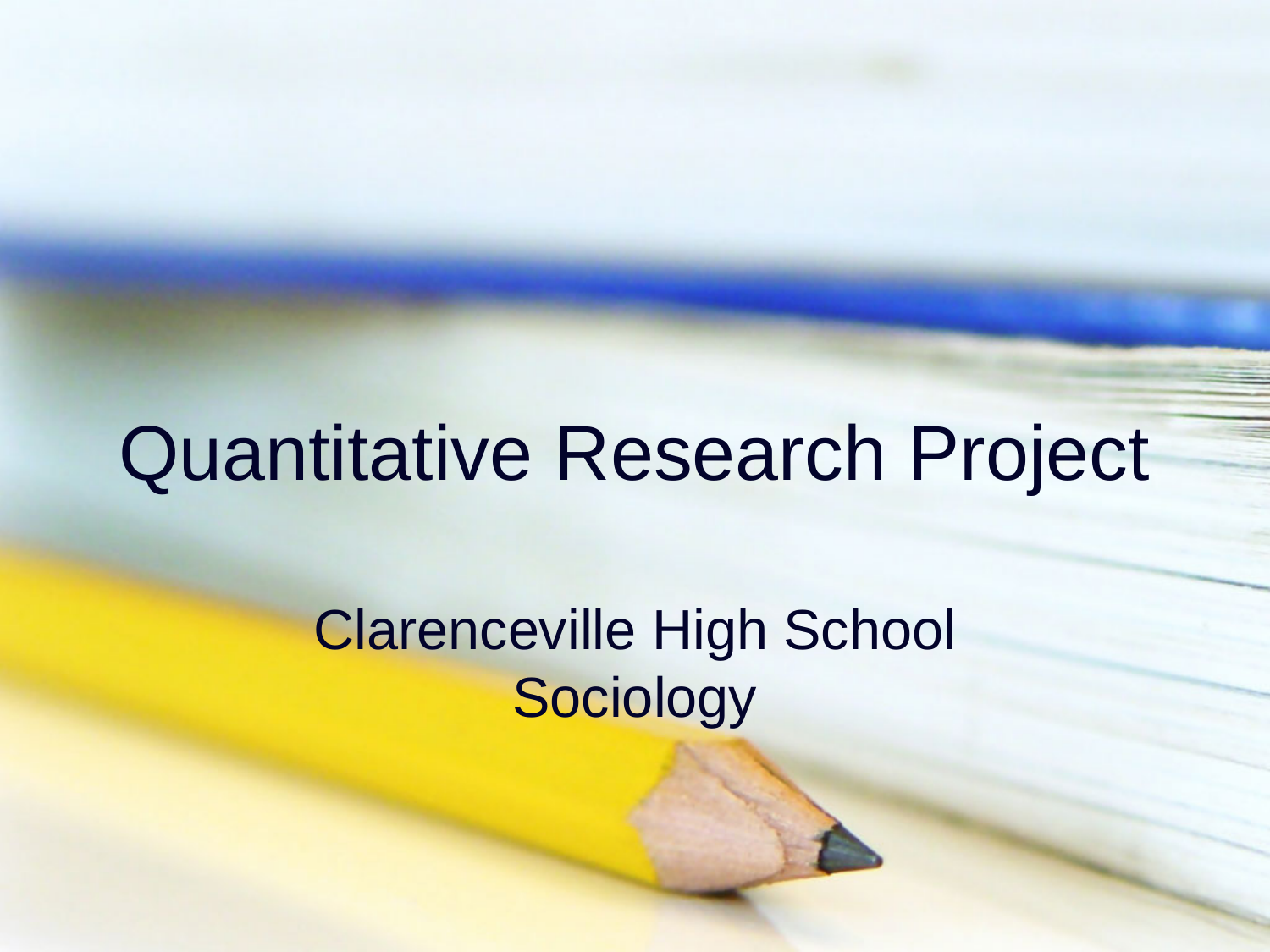

# Quantitative Research Project

Clarenceville High School Sociology